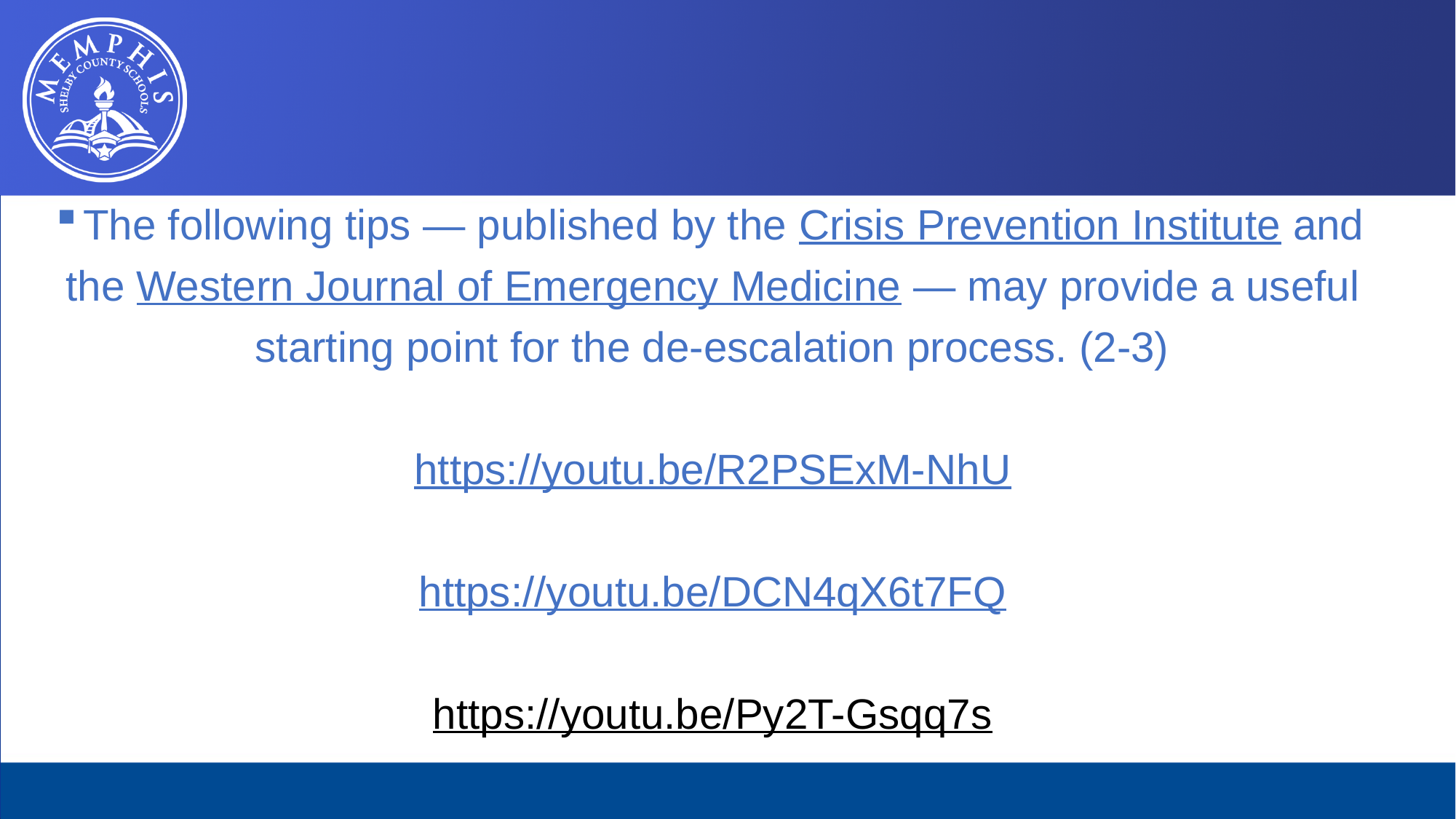

The following tips — published by the Crisis Prevention Institute and the Western Journal of Emergency Medicine — may provide a useful starting point for the de-escalation process. (2-3)
https://youtu.be/R2PSExM-NhU
https://youtu.be/DCN4qX6t7FQ
https://youtu.be/Py2T-Gsqq7s